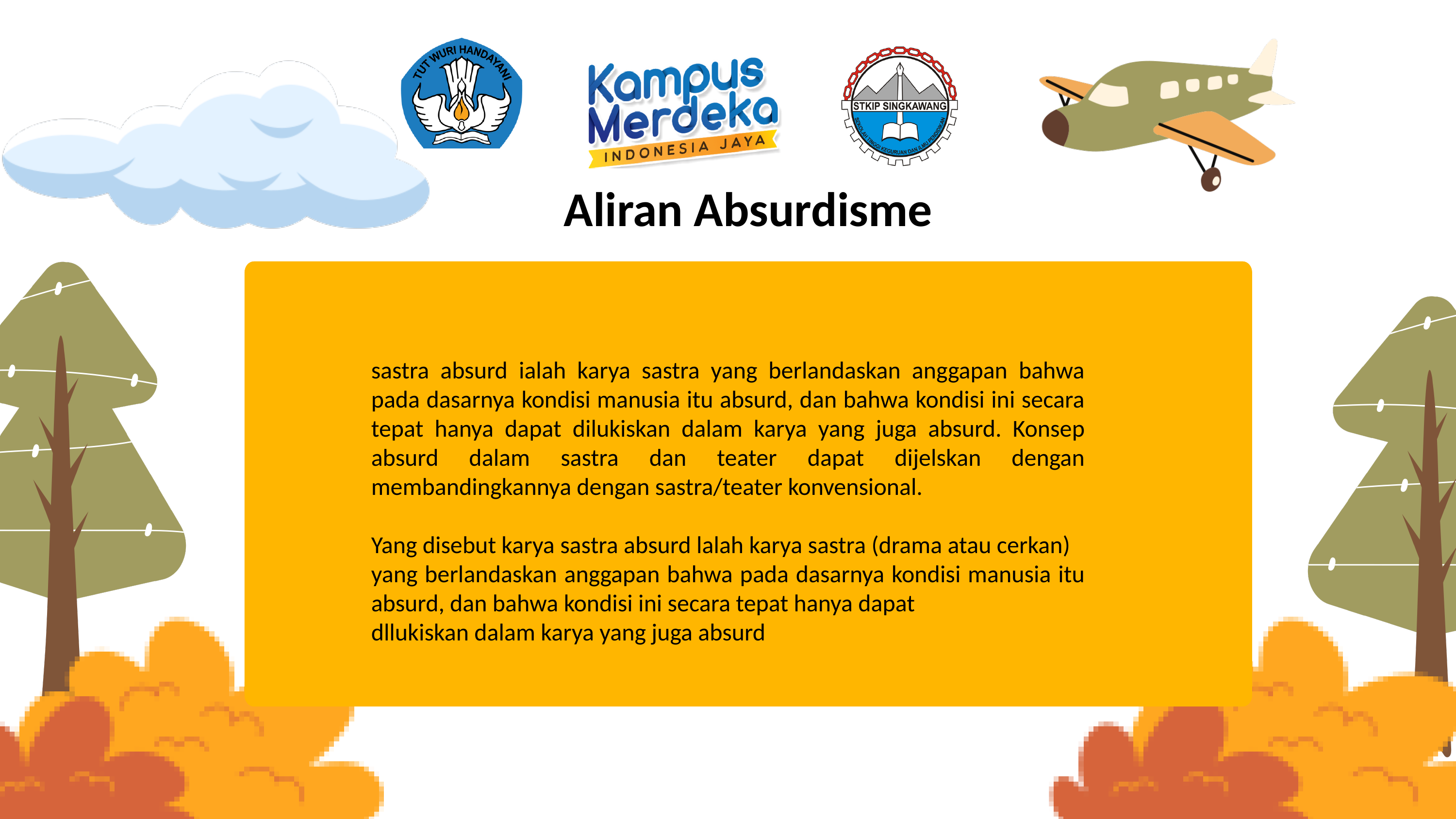

Aliran Absurdisme

sastra absurd ialah karya sastra yang berlandaskan anggapan bahwa pada dasarnya kondisi manusia itu absurd, dan bahwa kondisi ini secara tepat hanya dapat dilukiskan dalam karya yang juga absurd. Konsep absurd dalam sastra dan teater dapat dijelskan dengan membandingkannya dengan sastra/teater konvensional.

Yang disebut karya sastra absurd lalah karya sastra (drama atau cerkan)
yang berlandaskan anggapan bahwa pada dasarnya kondisi manusia itu absurd, dan bahwa kondisi ini secara tepat hanya dapat
dllukiskan dalam karya yang juga absurd